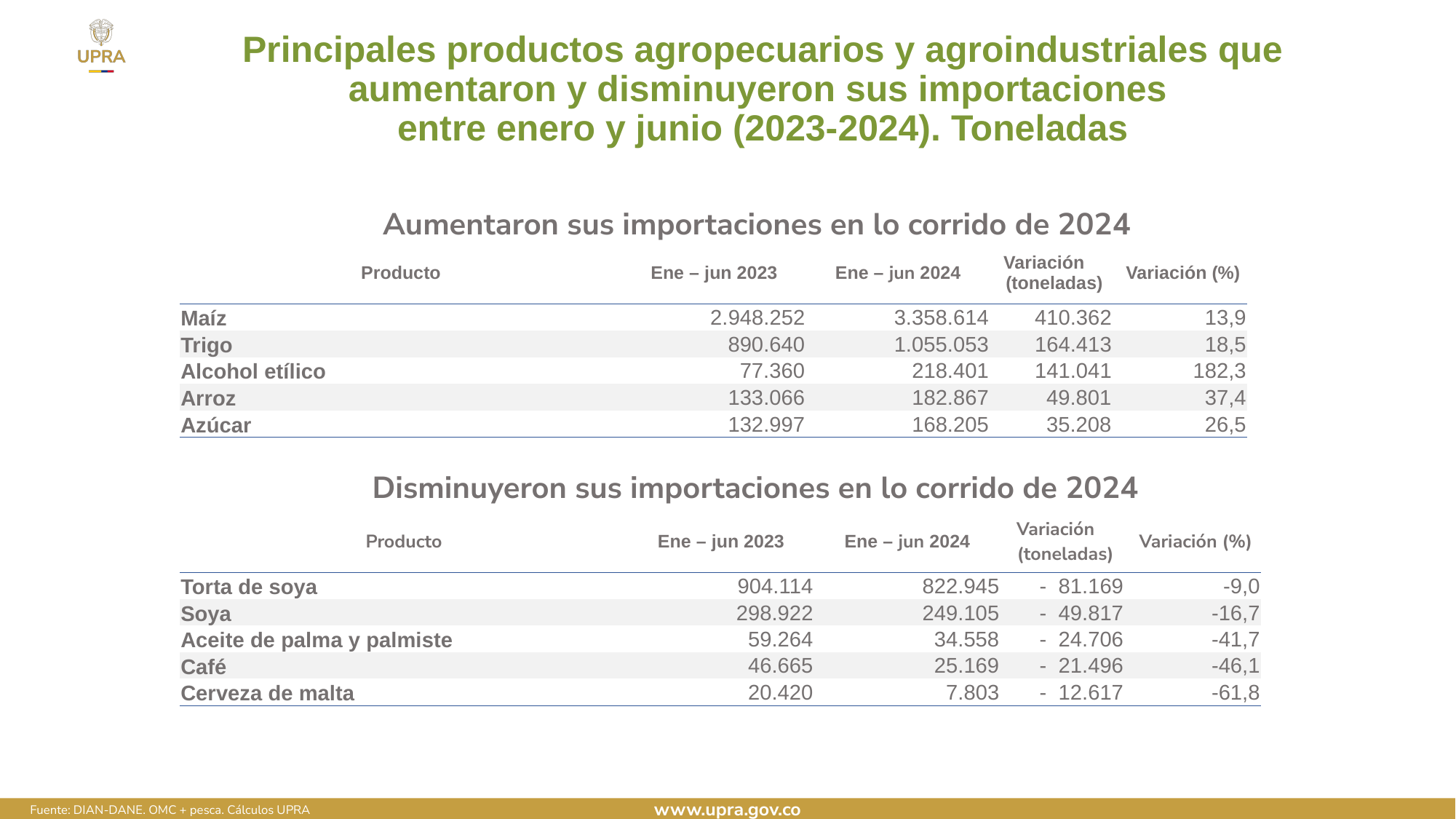

# Principales productos agropecuarios y agroindustriales que aumentaron y disminuyeron sus importaciones entre enero y junio (2023-2024). Toneladas
Aumentaron sus importaciones en lo corrido de 2024
| Producto | Ene – jun 2023 | Ene – jun 2024 | Variación (toneladas) | Variación (%) |
| --- | --- | --- | --- | --- |
| Maíz | 2.948.252 | 3.358.614 | 410.362 | 13,9 |
| Trigo | 890.640 | 1.055.053 | 164.413 | 18,5 |
| Alcohol etílico | 77.360 | 218.401 | 141.041 | 182,3 |
| Arroz | 133.066 | 182.867 | 49.801 | 37,4 |
| Azúcar | 132.997 | 168.205 | 35.208 | 26,5 |
Disminuyeron sus importaciones en lo corrido de 2024
| Producto | Ene – jun 2023 | Ene – jun 2024 | Variación (toneladas) | Variación (%) |
| --- | --- | --- | --- | --- |
| Torta de soya | 904.114 | 822.945 | - 81.169 | -9,0 |
| Soya | 298.922 | 249.105 | - 49.817 | -16,7 |
| Aceite de palma y palmiste | 59.264 | 34.558 | - 24.706 | -41,7 |
| Café | 46.665 | 25.169 | - 21.496 | -46,1 |
| Cerveza de malta | 20.420 | 7.803 | - 12.617 | -61,8 |
Fuente: DIAN-DANE. OMC + pesca. Cálculos UPRA